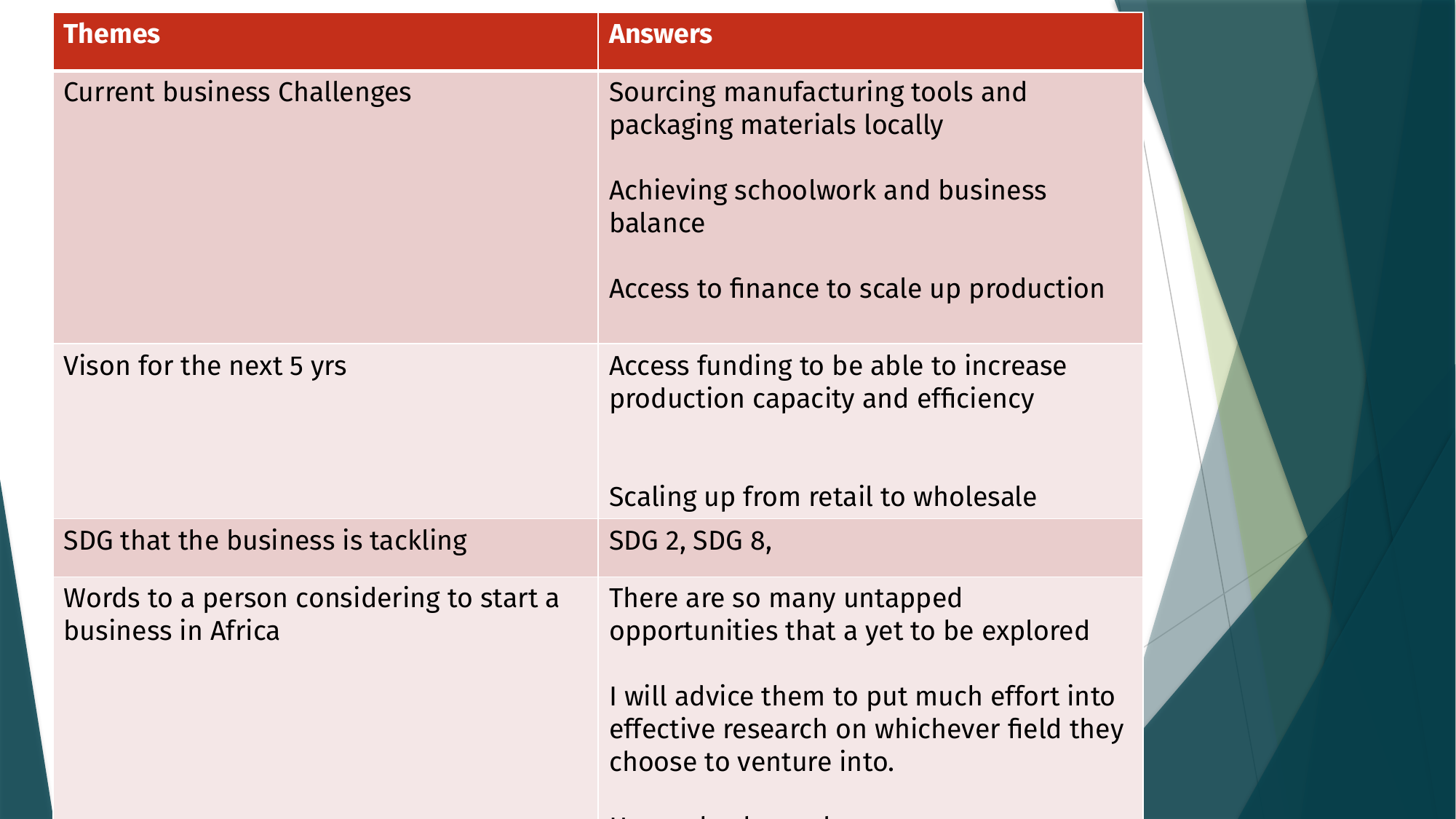

| Themes | Answers |
| --- | --- |
| Current business Challenges | Sourcing manufacturing tools and packaging materials locally Achieving schoolwork and business balance Access to finance to scale up production |
| Vison for the next 5 yrs | Access funding to be able to increase production capacity and efficiency Scaling up from retail to wholesale |
| SDG that the business is tackling | SDG 2, SDG 8, |
| Words to a person considering to start a business in Africa | There are so many untapped opportunities that a yet to be explored I will advice them to put much effort into effective research on whichever field they choose to venture into. Have a back-up plan |